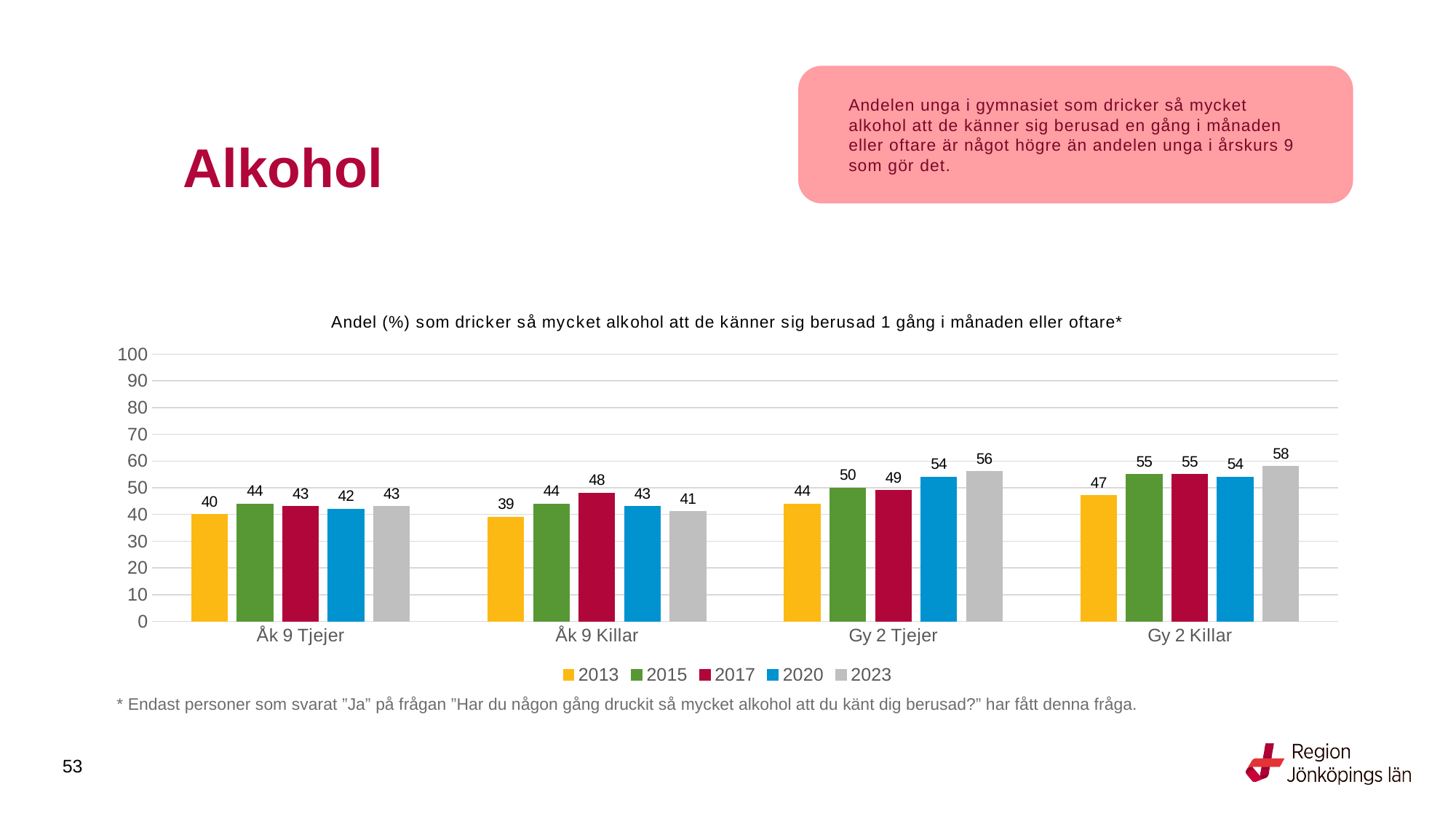

Andelen unga i gymnasiet som dricker så mycket alkohol att de känner sig berusad en gång i månaden eller oftare är något högre än andelen unga i årskurs 9 som gör det.
# Alkohol

### Chart: Andel (%) som dricker så mycket alkohol att de känner sig berusad 1 gång i månaden eller oftare*

| Category | 2013 | 2015 | 2017 | 2020 | 2023 |
|---|---|---|---|---|---|
| Åk 9 Tjejer | 40.0 | 44.0 | 43.0 | 42.0 | 43.0 |
| Åk 9 Killar | 39.0 | 44.0 | 48.0 | 43.0 | 41.0 |
| Gy 2 Tjejer | 44.0 | 50.0 | 49.0 | 54.0 | 56.0 |
| Gy 2 Killar | 47.0 | 55.0 | 55.0 | 54.0 | 58.0 |
* Endast personer som svarat ”Ja” på frågan ”Har du någon gång druckit så mycket alkohol att du känt dig berusad?” har fått denna fråga.
53